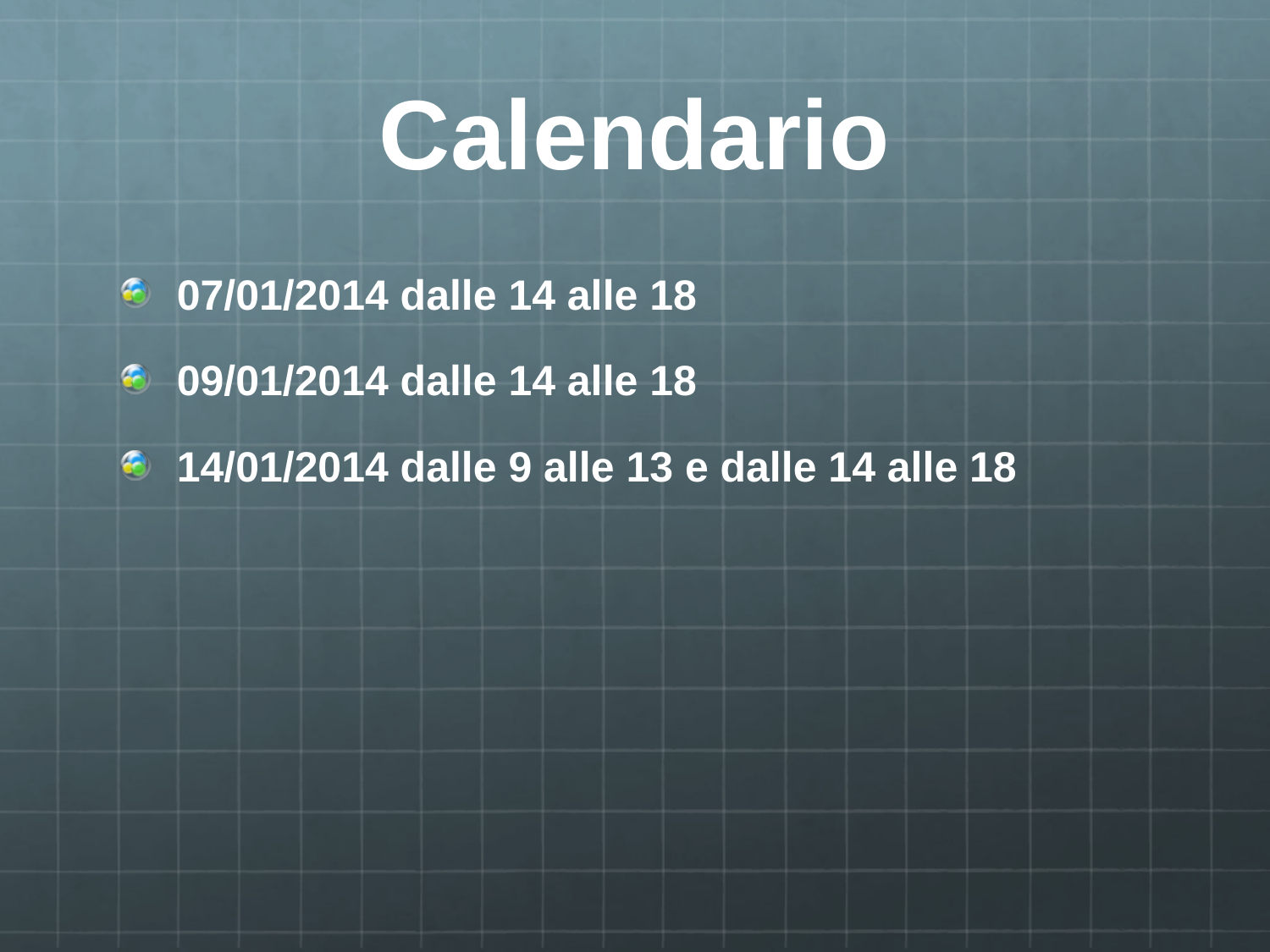

# Calendario
07/01/2014 dalle 14 alle 18
09/01/2014 dalle 14 alle 18
14/01/2014 dalle 9 alle 13 e dalle 14 alle 18